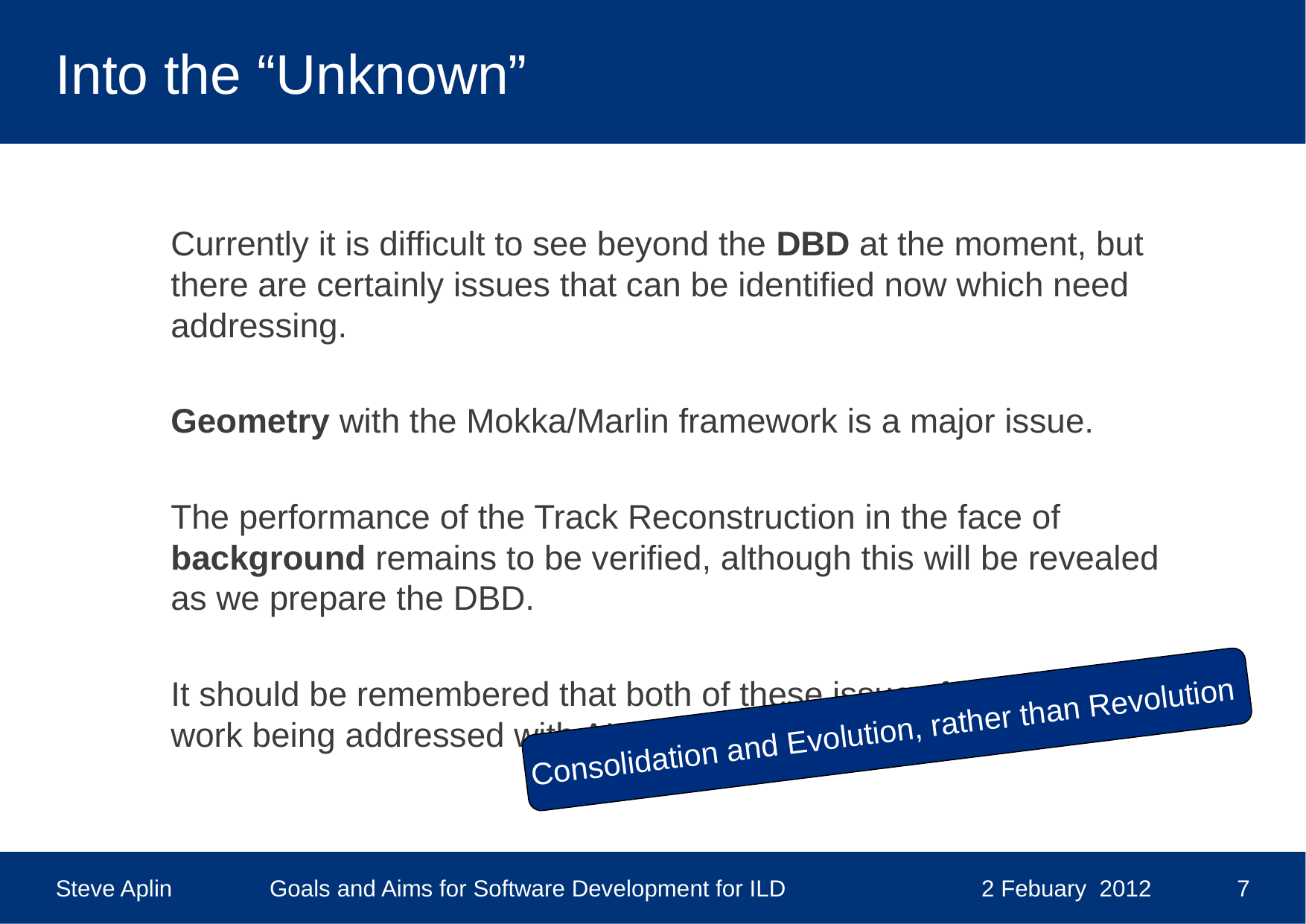

# Into the “Unknown”
Currently it is difficult to see beyond the DBD at the moment, but there are certainly issues that can be identified now which need addressing.

Geometry with the Mokka/Marlin framework is a major issue.

The performance of the Track Reconstruction in the face of background remains to be verified, although this will be revealed as we prepare the DBD.

It should be remembered that both of these issues form part of the work being addressed with AIDA.
Consolidation and Evolution, rather than Revolution
Steve Aplin               Goals and Aims for Software Development for ILD
2 Febuary  2012
7